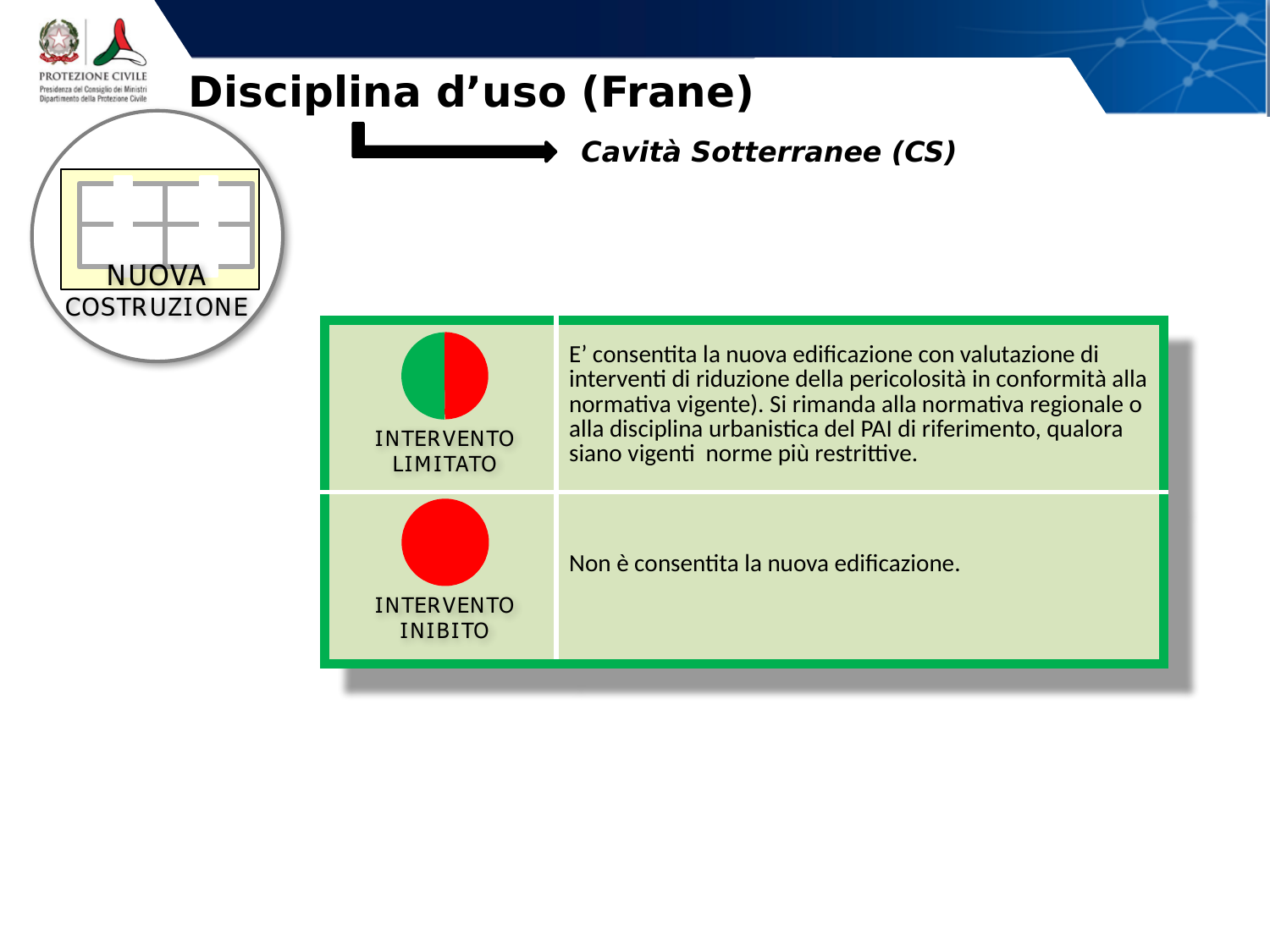

# Disciplina d’uso (Frane)

Cavità Sotterranee (CS)

NUOVA
COSTRUZIONE
|  | E’ consentita la nuova edificazione con valutazione di interventi di riduzione della pericolosità in conformità alla normativa vigente). Si rimanda alla normativa regionale o alla disciplina urbanistica del PAI di riferimento, qualora siano vigenti norme più restrittive. |
| --- | --- |
|  | Non è consentita la nuova edificazione. |

INTERVENTO
LIMITATO

INTERVENTO
INIBITO